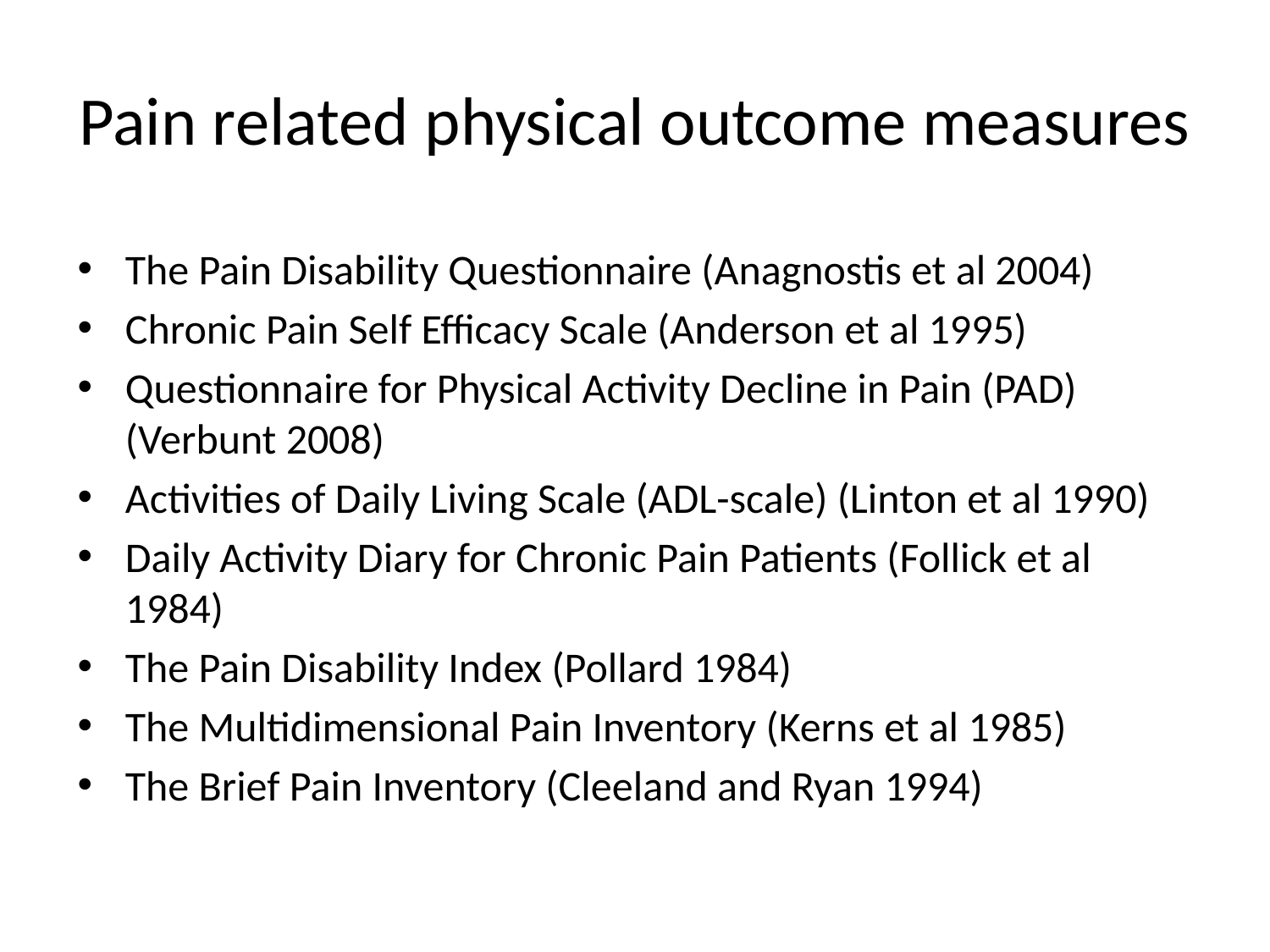

# Pain related physical outcome measures
The Pain Disability Questionnaire (Anagnostis et al 2004)
Chronic Pain Self Efficacy Scale (Anderson et al 1995)
Questionnaire for Physical Activity Decline in Pain (PAD) (Verbunt 2008)
Activities of Daily Living Scale (ADL-scale) (Linton et al 1990)
Daily Activity Diary for Chronic Pain Patients (Follick et al 1984)
The Pain Disability Index (Pollard 1984)
The Multidimensional Pain Inventory (Kerns et al 1985)
The Brief Pain Inventory (Cleeland and Ryan 1994)